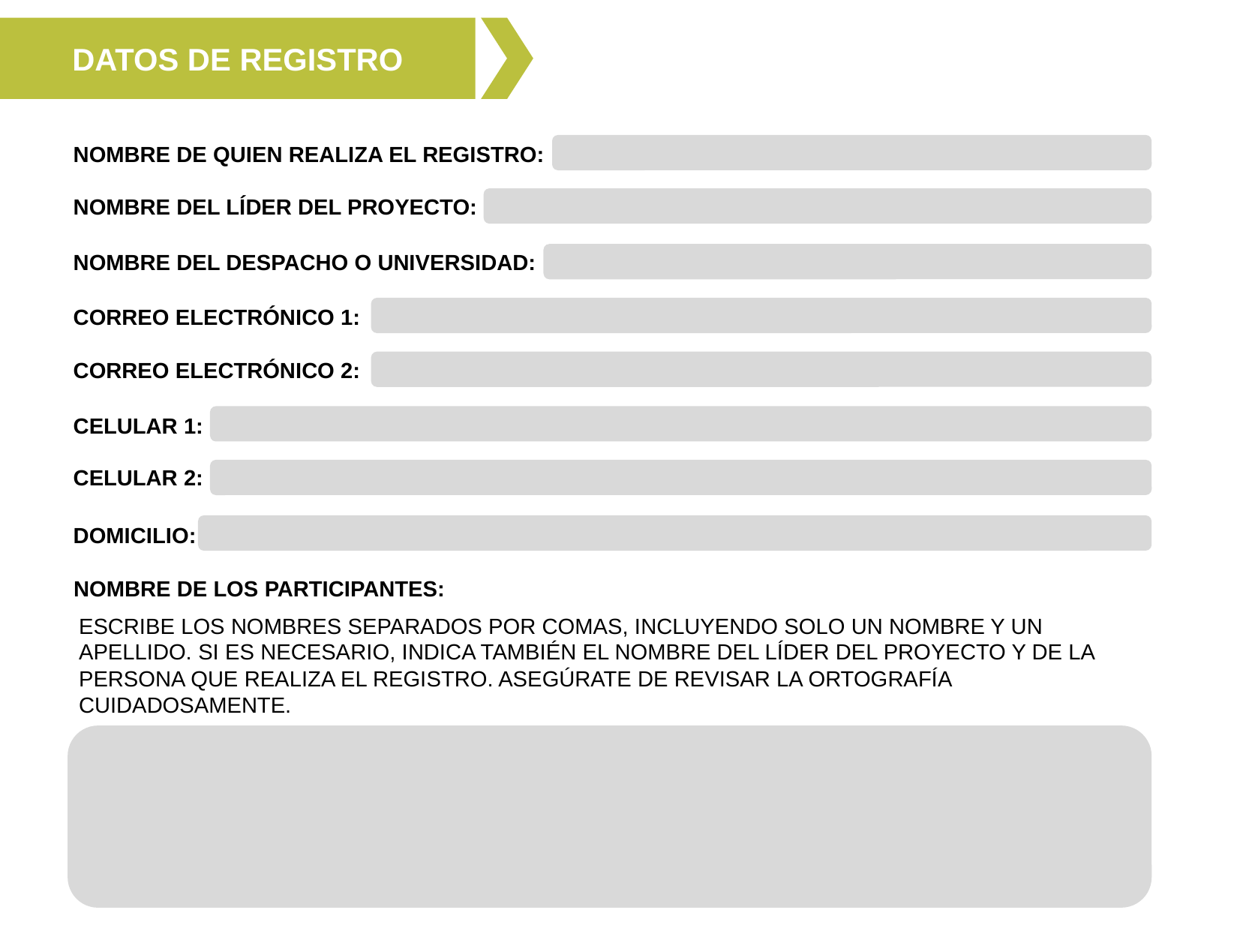

DATOS DE REGISTRO

NOMBRE DE QUIEN REALIZA EL REGISTRO:
NOMBRE DEL LÍDER DEL PROYECTO:

NOMBRE DEL DESPACHO O UNIVERSIDAD:

CORREO ELECTRÓNICO 1:
CORREO ELECTRÓNICO 2:

CELULAR 1:
CELULAR 2:

DOMICILIO:
NOMBRE DE LOS PARTICIPANTES:
ESCRIBE LOS NOMBRES SEPARADOS POR COMAS, INCLUYENDO SOLO UN NOMBRE Y UN APELLIDO. SI ES NECESARIO, INDICA TAMBIÉN EL NOMBRE DEL LÍDER DEL PROYECTO Y DE LA PERSONA QUE REALIZA EL REGISTRO. ASEGÚRATE DE REVISAR LA ORTOGRAFÍA CUIDADOSAMENTE.